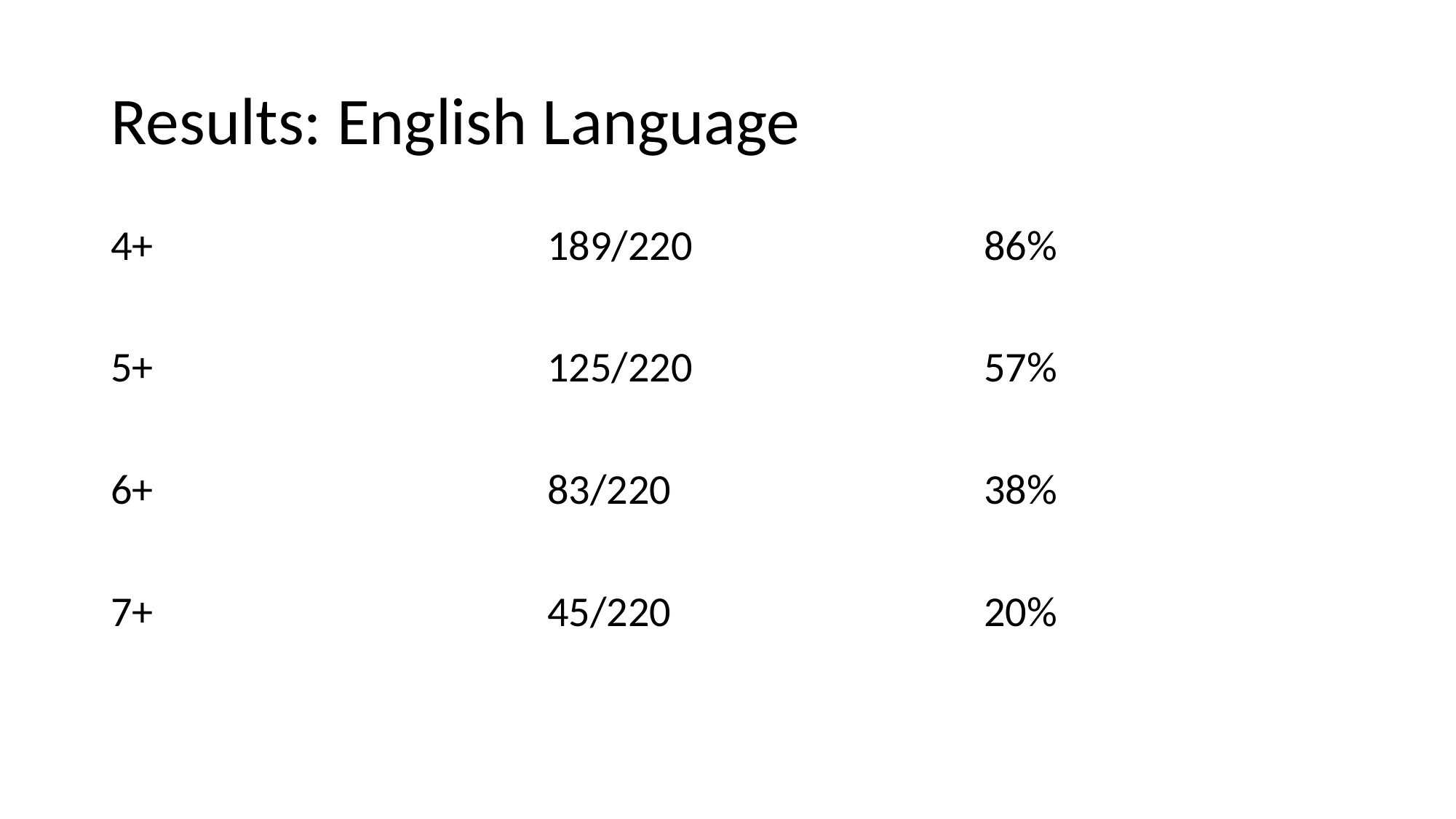

# Results: English Language
4+				189/220			86%

5+				125/220			57%

6+				83/220			38%

7+				45/220			20%